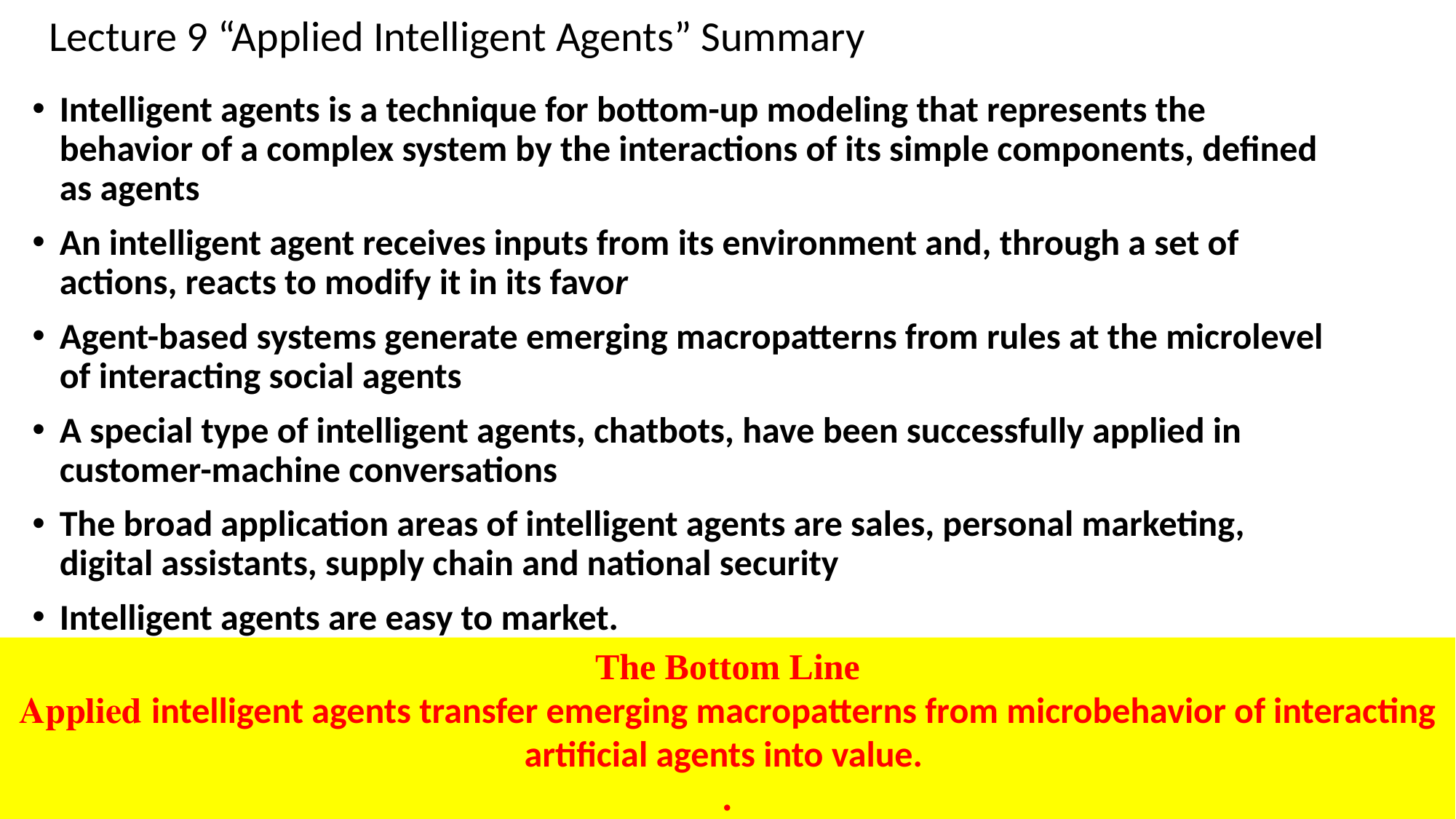

# Lecture 9 “Applied Intelligent Agents” Summary

Intelligent agents is a technique for bottom-up modeling that represents the behavior of a complex system by the interactions of its simple components, defined as agents
An intelligent agent receives inputs from its environment and, through a set of actions, reacts to modify it in its favor
Agent-based systems generate emerging macropatterns from rules at the microlevel of interacting social agents
A special type of intelligent agents, chatbots, have been successfully applied in customer-machine conversations
The broad application areas of intelligent agents are sales, personal marketing, digital assistants, supply chain and national security
Intelligent agents are easy to market.

The Bottom Line
Applied intelligent agents transfer emerging macropatterns from microbehavior of interacting artificial agents into value.
.
Kordon Consulting LLC
36